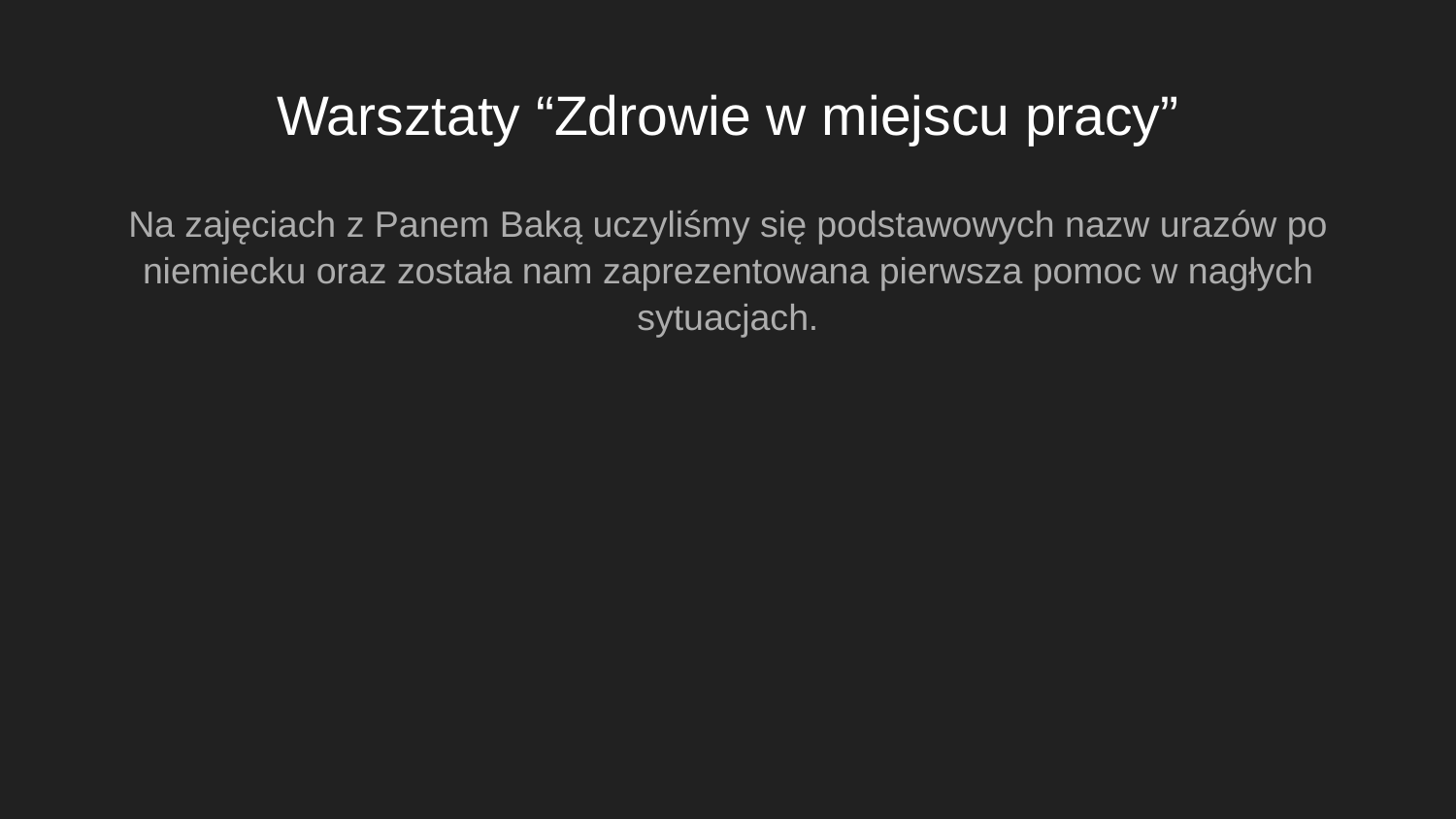

# Warsztaty “Zdrowie w miejscu pracy”
Na zajęciach z Panem Baką uczyliśmy się podstawowych nazw urazów po niemiecku oraz została nam zaprezentowana pierwsza pomoc w nagłych sytuacjach.